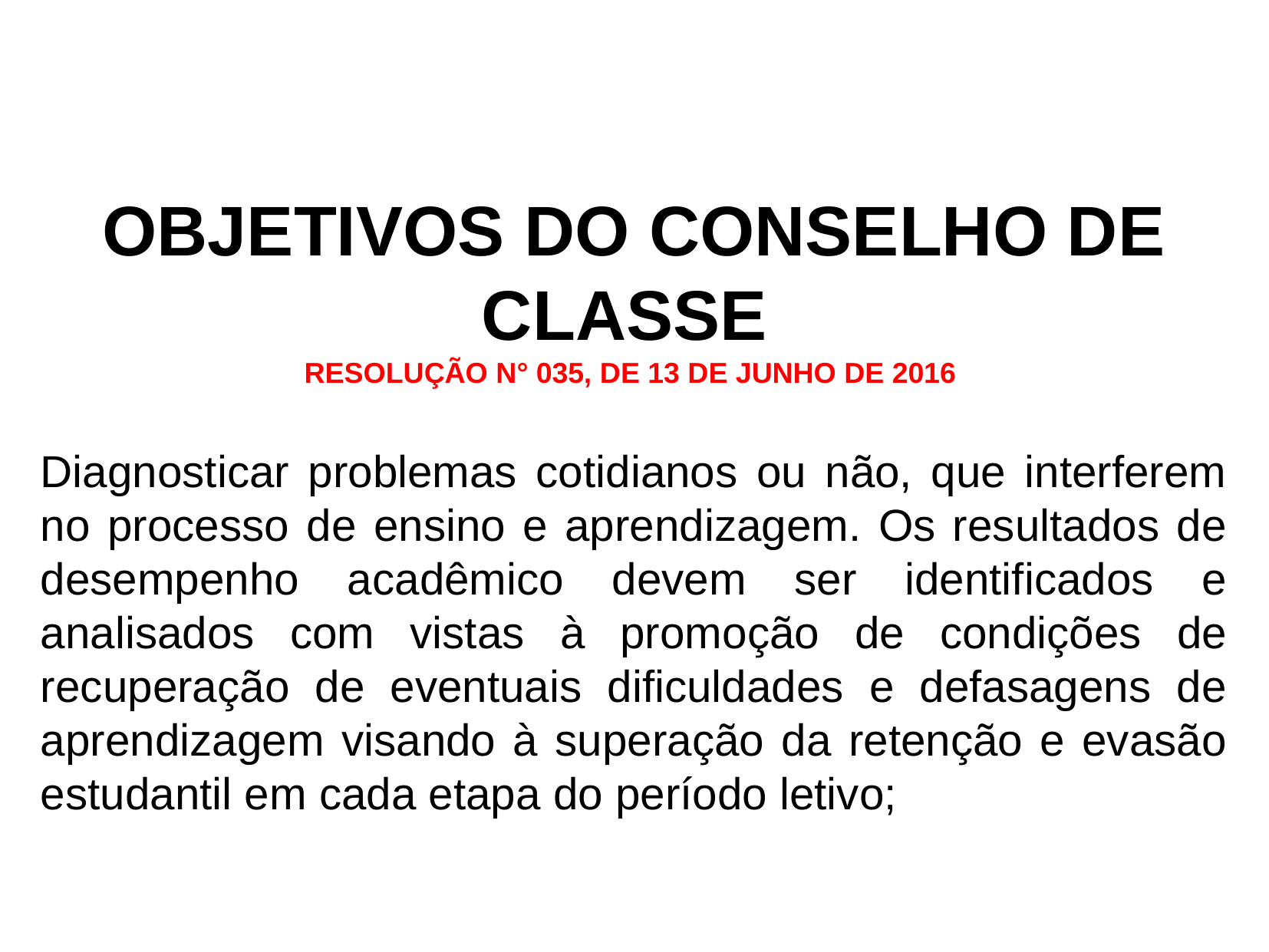

OBJETIVOS DO CONSELHO DE CLASSE
RESOLUÇÃO N° 035, DE 13 DE JUNHO DE 2016

Diagnosticar problemas cotidianos ou não, que interferem no processo de ensino e aprendizagem. Os resultados de desempenho acadêmico devem ser identificados e analisados com vistas à promoção de condições de recuperação de eventuais dificuldades e defasagens de aprendizagem visando à superação da retenção e evasão estudantil em cada etapa do período letivo;